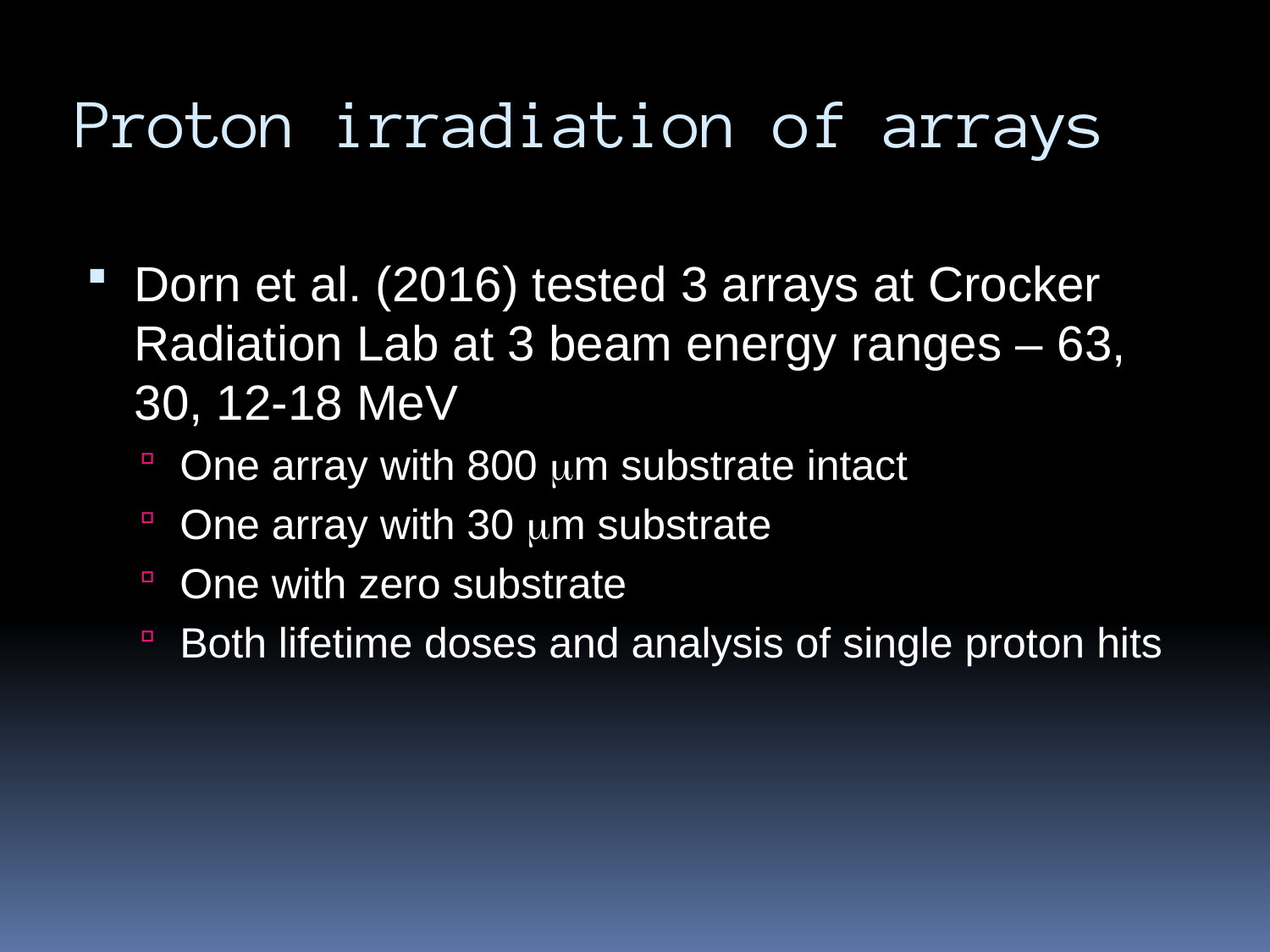

# Proton irradiation of arrays
Dorn et al. (2016) tested 3 arrays at Crocker Radiation Lab at 3 beam energy ranges – 63, 30, 12-18 MeV
One array with 800 μm substrate intact
One array with 30 μm substrate
One with zero substrate
Both lifetime doses and analysis of single proton hits